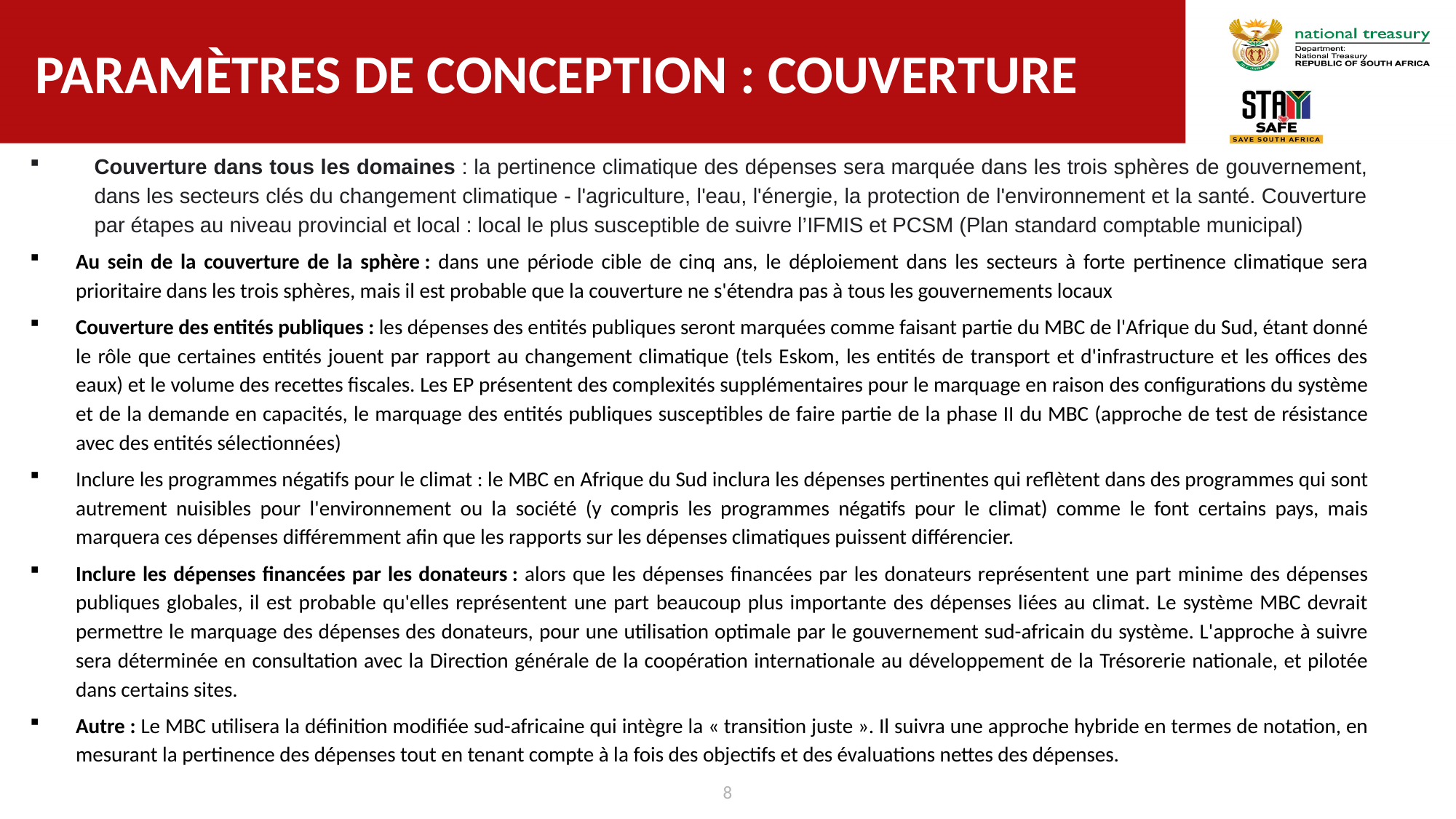

# Paramètres de conception : couverture
Couverture dans tous les domaines : la pertinence climatique des dépenses sera marquée dans les trois sphères de gouvernement, dans les secteurs clés du changement climatique - l'agriculture, l'eau, l'énergie, la protection de l'environnement et la santé. Couverture par étapes au niveau provincial et local : local le plus susceptible de suivre l’IFMIS et PCSM (Plan standard comptable municipal)
Au sein de la couverture de la sphère : dans une période cible de cinq ans, le déploiement dans les secteurs à forte pertinence climatique sera prioritaire dans les trois sphères, mais il est probable que la couverture ne s'étendra pas à tous les gouvernements locaux
Couverture des entités publiques : les dépenses des entités publiques seront marquées comme faisant partie du MBC de l'Afrique du Sud, étant donné le rôle que certaines entités jouent par rapport au changement climatique (tels Eskom, les entités de transport et d'infrastructure et les offices des eaux) et le volume des recettes fiscales. Les EP présentent des complexités supplémentaires pour le marquage en raison des configurations du système et de la demande en capacités, le marquage des entités publiques susceptibles de faire partie de la phase II du MBC (approche de test de résistance avec des entités sélectionnées)
Inclure les programmes négatifs pour le climat : le MBC en Afrique du Sud inclura les dépenses pertinentes qui reflètent dans des programmes qui sont autrement nuisibles pour l'environnement ou la société (y compris les programmes négatifs pour le climat) comme le font certains pays, mais marquera ces dépenses différemment afin que les rapports sur les dépenses climatiques puissent différencier.
Inclure les dépenses financées par les donateurs : alors que les dépenses financées par les donateurs représentent une part minime des dépenses publiques globales, il est probable qu'elles représentent une part beaucoup plus importante des dépenses liées au climat. Le système MBC devrait permettre le marquage des dépenses des donateurs, pour une utilisation optimale par le gouvernement sud-africain du système. L'approche à suivre sera déterminée en consultation avec la Direction générale de la coopération internationale au développement de la Trésorerie nationale, et pilotée dans certains sites.
Autre : Le MBC utilisera la définition modifiée sud-africaine qui intègre la « transition juste ». Il suivra une approche hybride en termes de notation, en mesurant la pertinence des dépenses tout en tenant compte à la fois des objectifs et des évaluations nettes des dépenses.
8